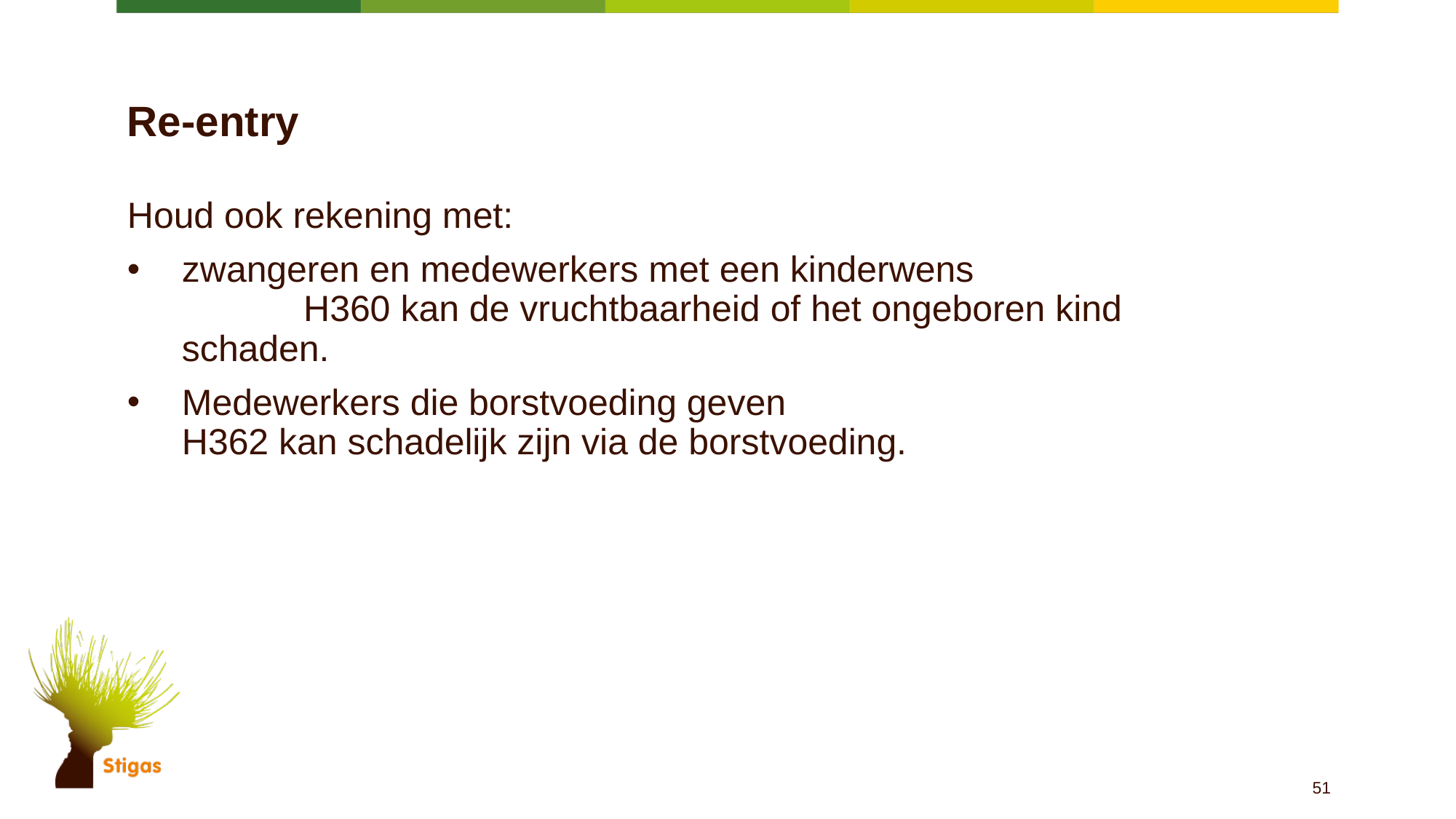

# Re-entry
Houd ook rekening met:
zwangeren en medewerkers met een kinderwens                                          H360 kan de vruchtbaarheid of het ongeboren kind schaden.
Medewerkers die borstvoeding geven
H362 kan schadelijk zijn via de borstvoeding.